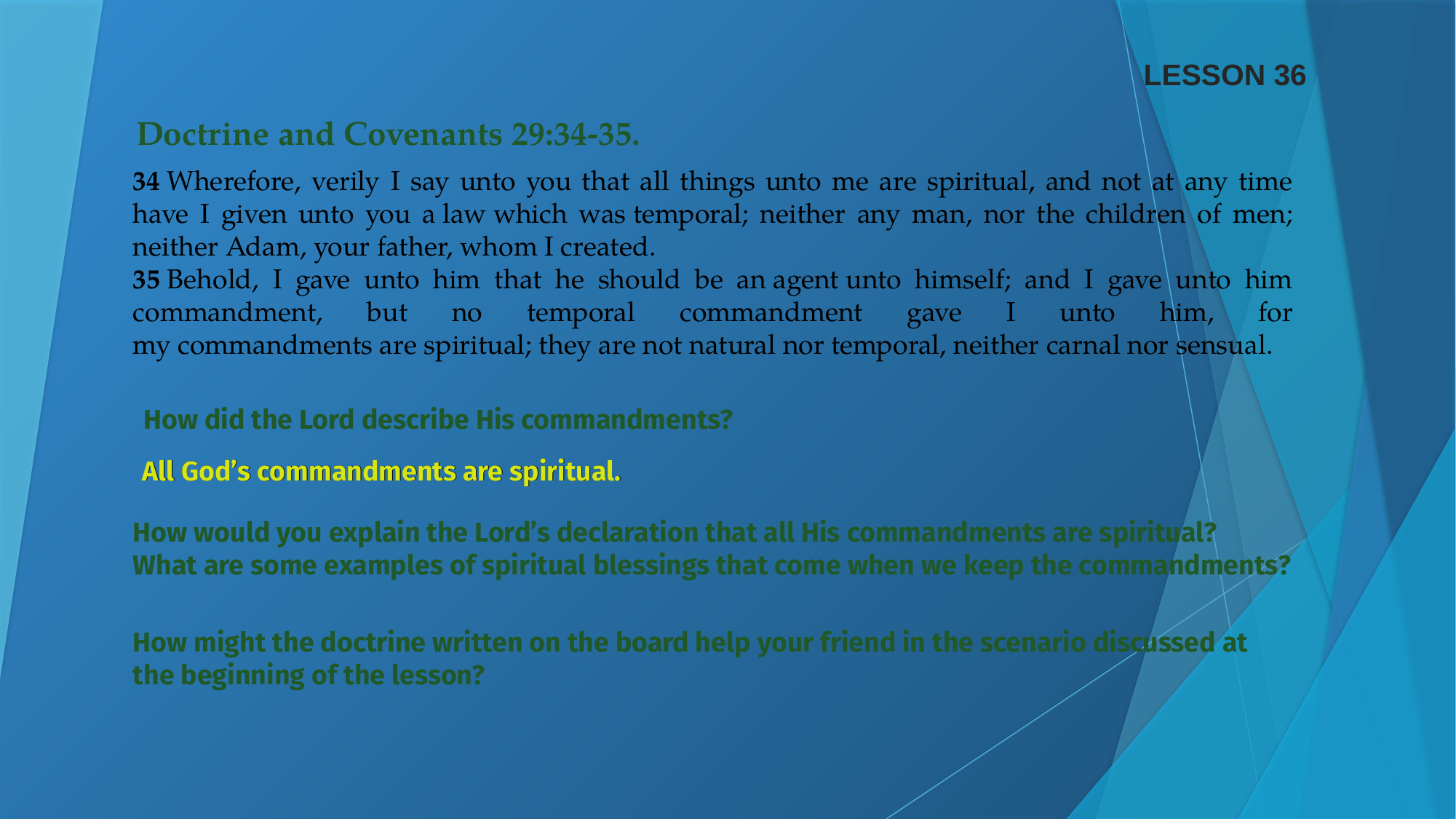

LESSON 36
Doctrine and Covenants 29:34-35.
34 Wherefore, verily I say unto you that all things unto me are spiritual, and not at any time have I given unto you a law which was temporal; neither any man, nor the children of men; neither Adam, your father, whom I created.
35 Behold, I gave unto him that he should be an agent unto himself; and I gave unto him commandment, but no temporal commandment gave I unto him, for my commandments are spiritual; they are not natural nor temporal, neither carnal nor sensual.
How did the Lord describe His commandments?
All God’s commandments are spiritual.
All God’s commandments are spiritual.
How would you explain the Lord’s declaration that all His commandments are spiritual?
What are some examples of spiritual blessings that come when we keep the commandments?
How might the doctrine written on the board help your friend in the scenario discussed at the beginning of the lesson?